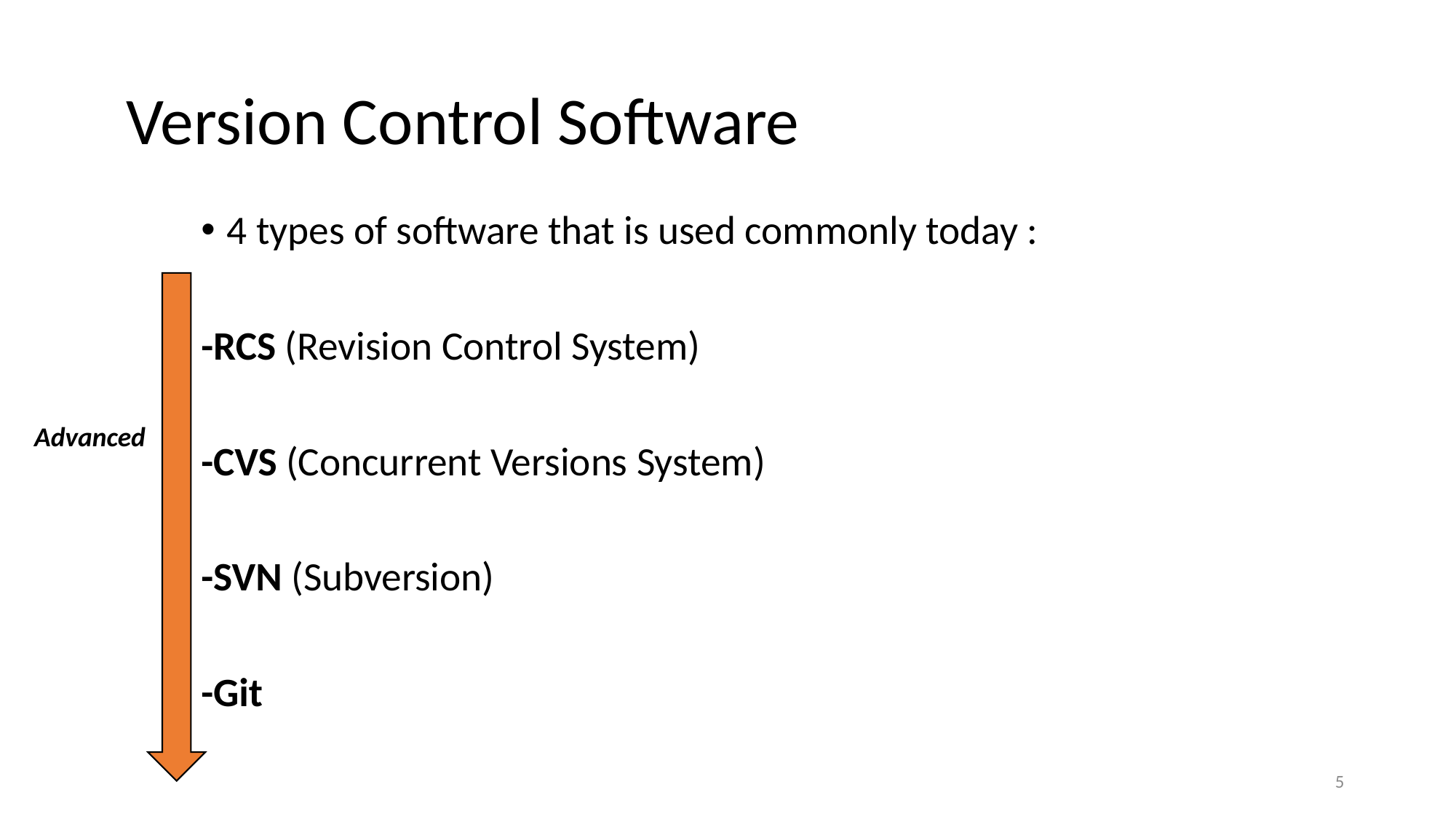

# Version Control Software
4 types of software that is used commonly today :

-RCS (Revision Control System)

-CVS (Concurrent Versions System)

-SVN (Subversion)

-Git

Advanced
5